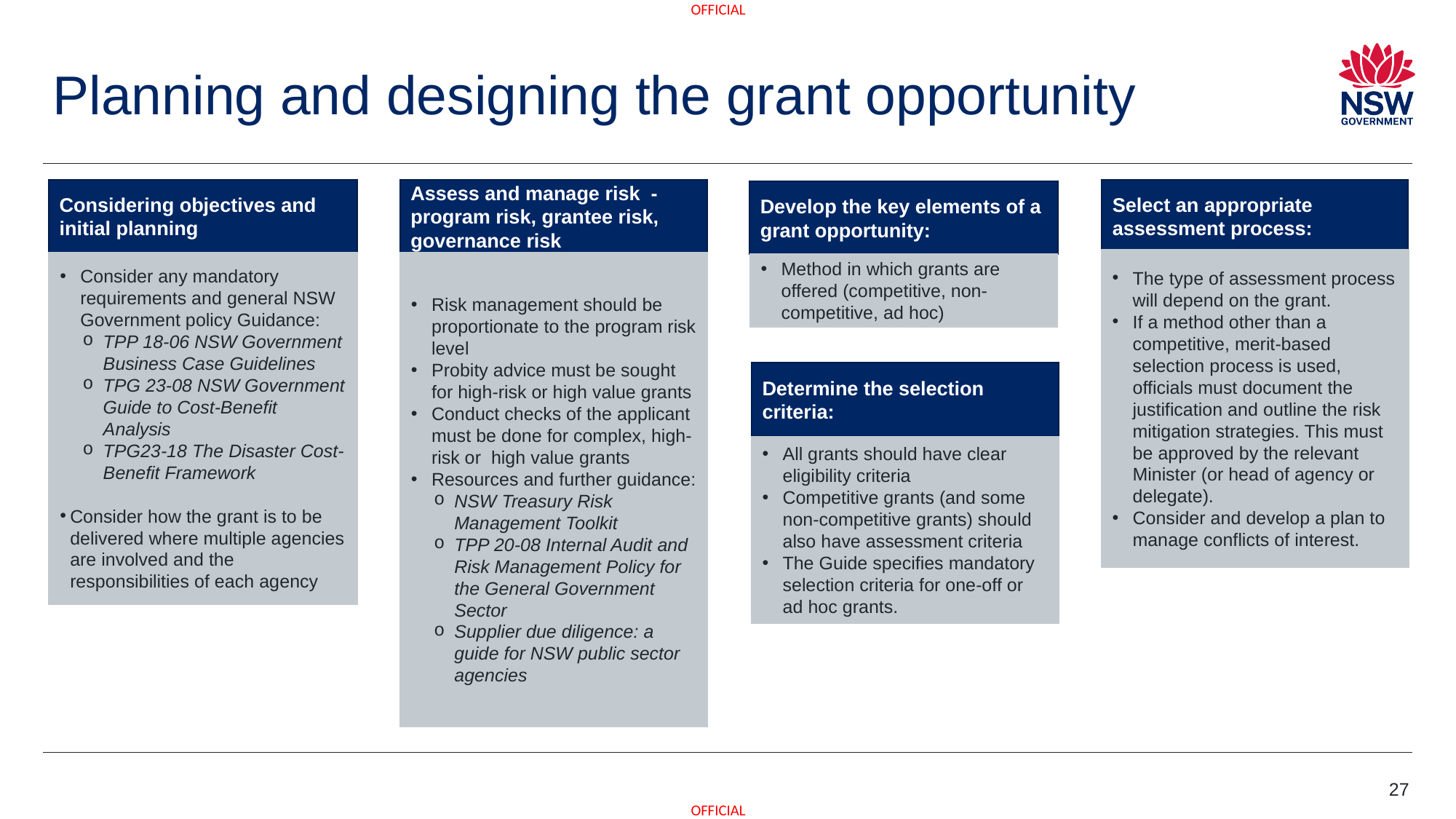

# Planning and designing the grant opportunity
Considering objectives and initial planning
Select an appropriate assessment process:
Assess and manage risk  - program risk, grantee risk, governance risk
Develop the key elements of a grant opportunity:
The type of assessment process will depend on the grant.
If a method other than a competitive, merit-based selection process is used, officials must document the justification and outline the risk mitigation strategies. This must be approved by the relevant Minister (or head of agency or delegate).
Consider and develop a plan to manage conflicts of interest.
Consider any mandatory requirements and general NSW Government policy Guidance:
TPP 18-06 NSW Government Business Case Guidelines
TPG 23-08 NSW Government Guide to Cost-Benefit Analysis
TPG23-18 The Disaster Cost-Benefit Framework

Consider how the grant is to be delivered where multiple agencies are involved and the responsibilities of each agency
Risk management should be proportionate to the program risk level
Probity advice must be sought for high-risk or high value grants
Conduct checks of the applicant must be done for complex, high-risk or  high value grants
Resources and further guidance:
NSW Treasury Risk Management Toolkit
TPP 20-08 Internal Audit and Risk Management Policy for the General Government Sector
Supplier due diligence: a guide for NSW public sector agencies
Method in which grants are offered (competitive, non-competitive, ad hoc)
Determine the selection criteria:
All grants should have clear eligibility criteria
Competitive grants (and some non-competitive grants) should also have assessment criteria
The Guide specifies mandatory selection criteria for one-off or ad hoc grants.
27